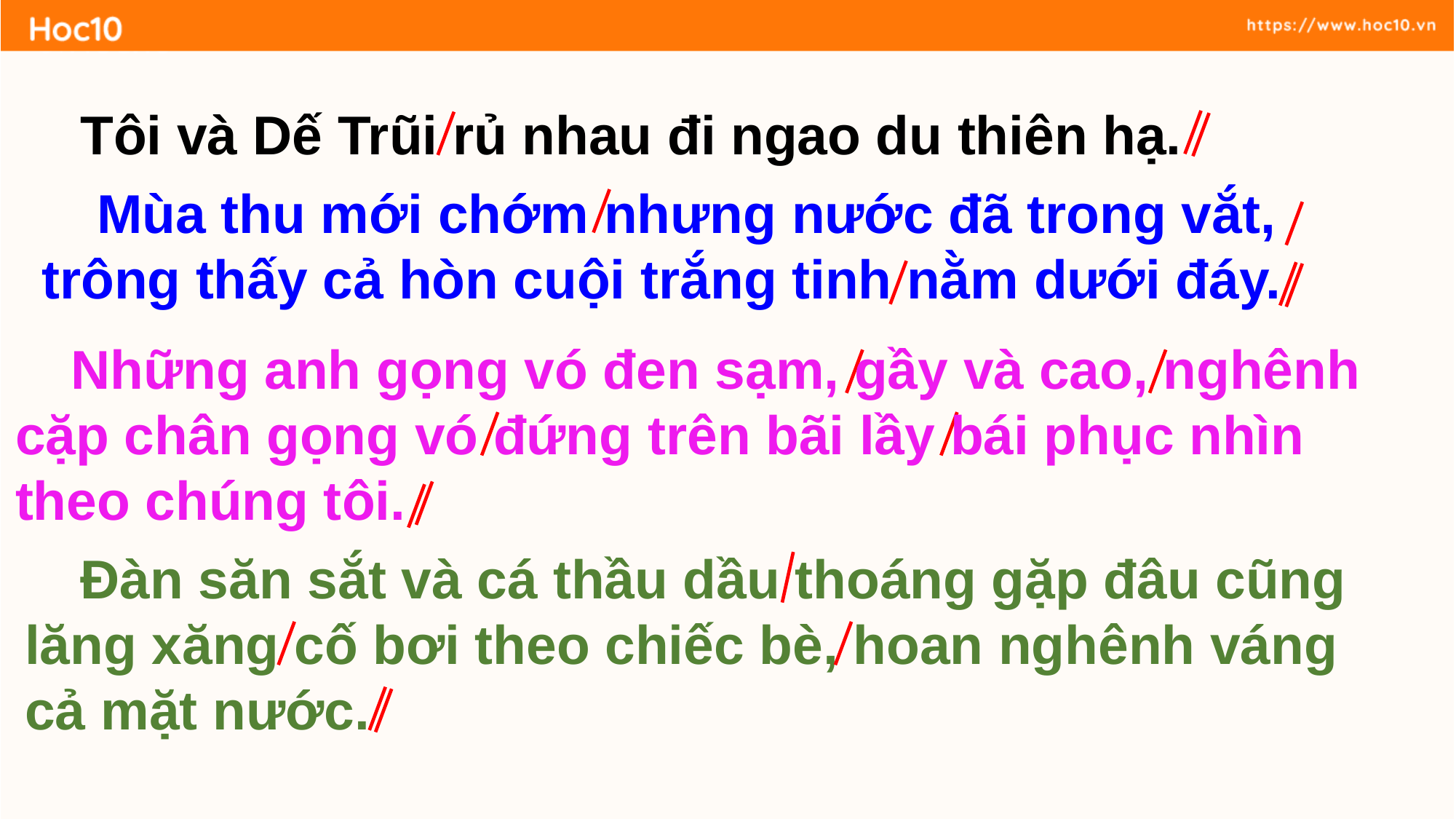

Tôi và Dế Trũi rủ nhau đi ngao du thiên hạ.
Mùa thu mới chớm nhưng nước đã trong vắt, trông thấy cả hòn cuội trắng tinh nằm dưới đáy.
Những anh gọng vó đen sạm, gầy và cao, nghênh cặp chân gọng vó đứng trên bãi lầy bái phục nhìn theo chúng tôi.
Đàn săn sắt và cá thầu dầu thoáng gặp đâu cũng lăng xăng cố bơi theo chiếc bè, hoan nghênh váng cả mặt nước.